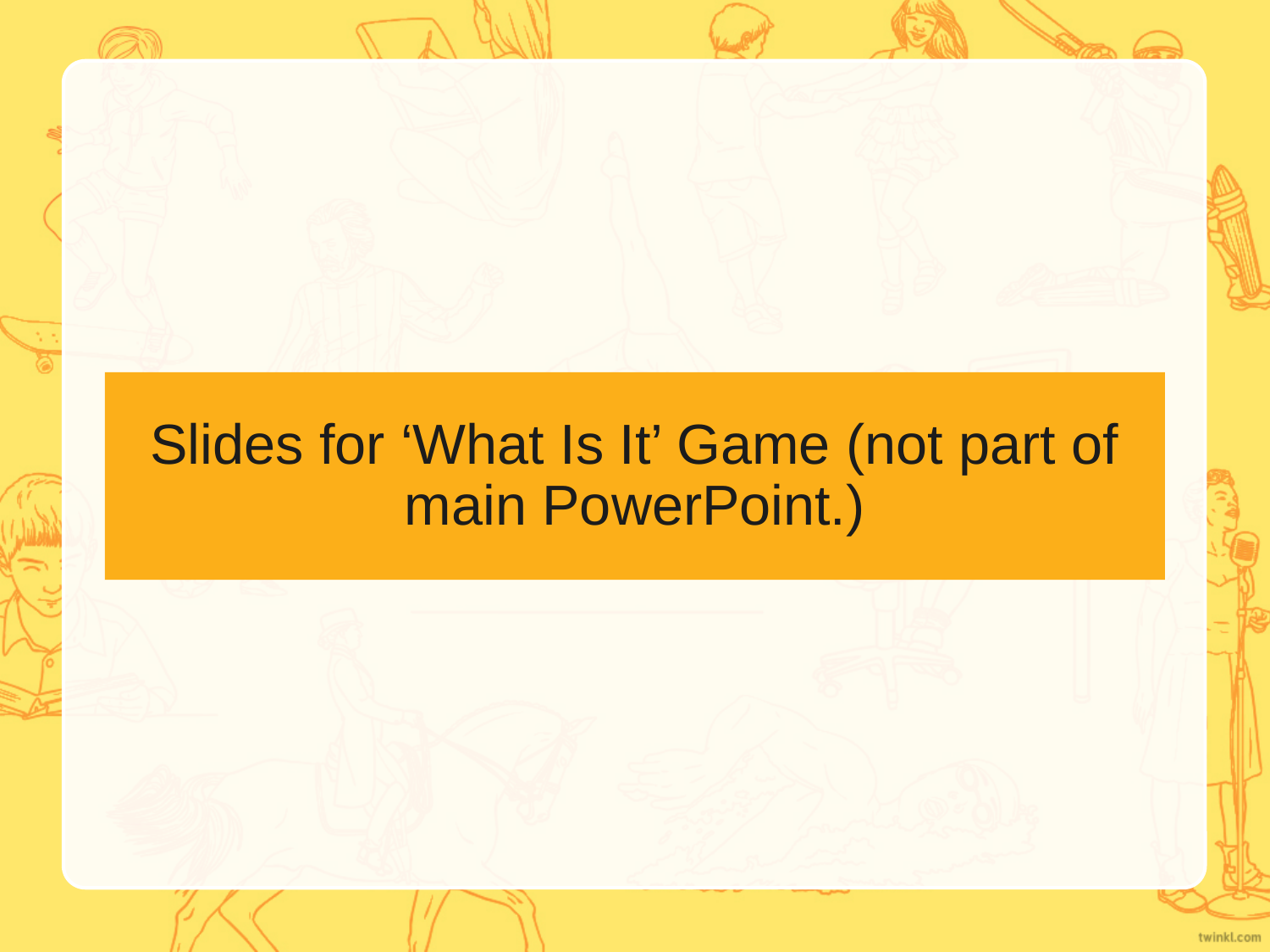

# Slides for ‘What Is It’ Game (not part of main PowerPoint.)